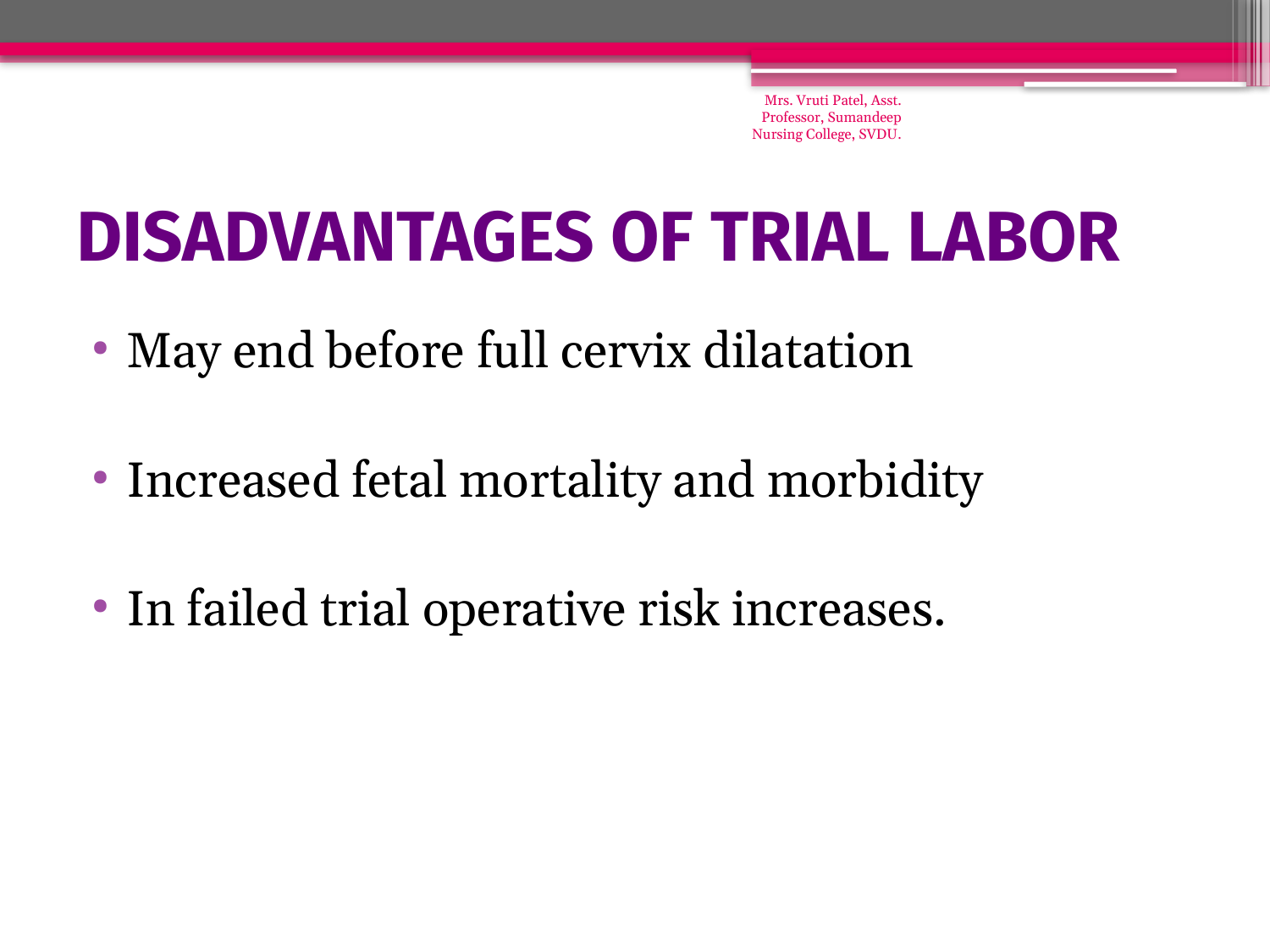

Mrs. Vruti Patel, Asst. Professor, Sumandeep Nursing College, SVDU.
# disAdvantages of trial labor
May end before full cervix dilatation

Increased fetal mortality and morbidity

In failed trial operative risk increases.